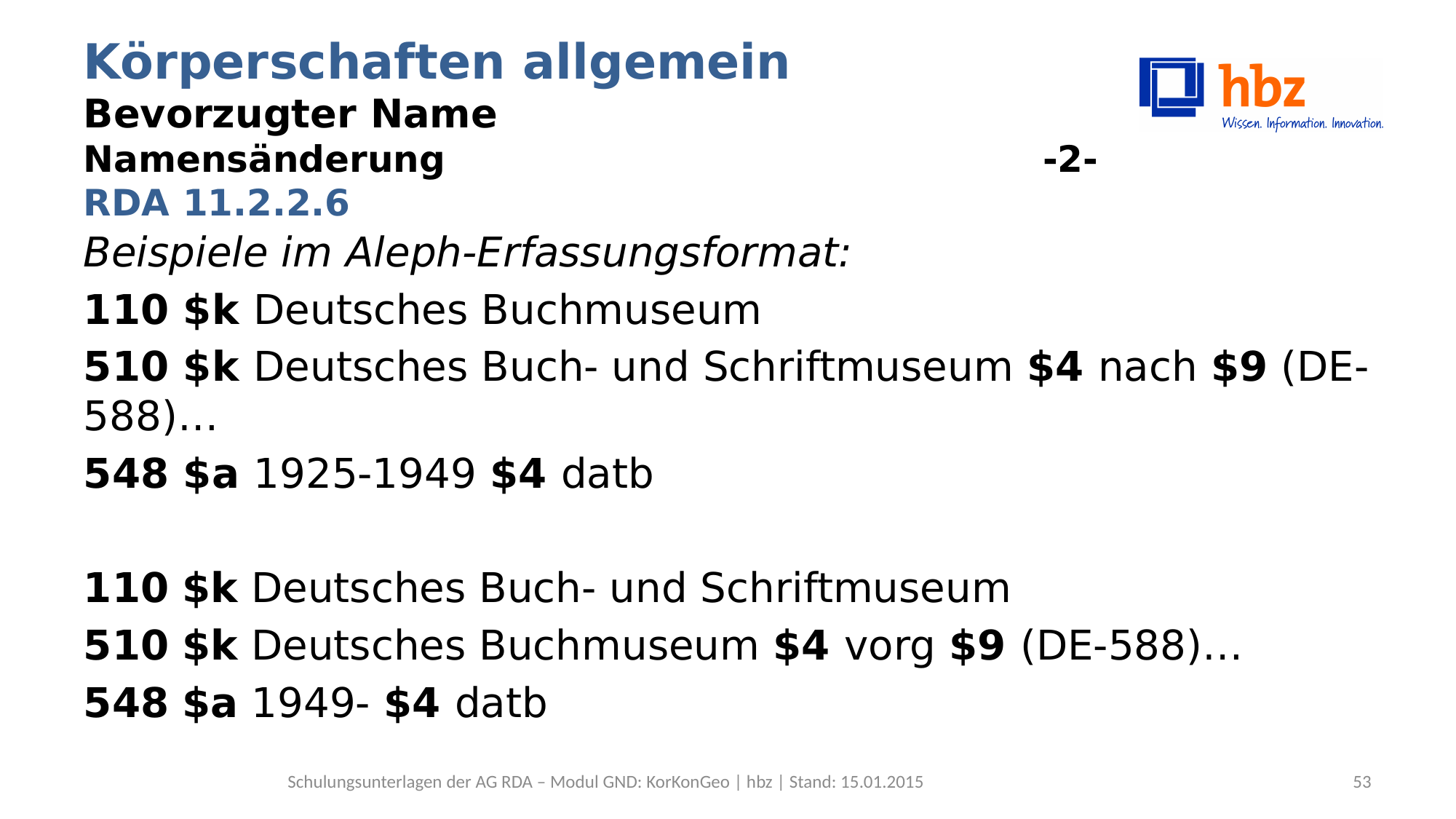

# Körperschaften allgemein Bevorzugter Name Namensänderung                                               -2- RDA 11.2.2.6
Beispiele im Aleph-Erfassungsformat:
110 $k Deutsches Buchmuseum
510 $k Deutsches Buch- und Schriftmuseum $4 nach $9 (DE-588)…
548 $a 1925-1949 $4 datb

110 $k Deutsches Buch- und Schriftmuseum
510 $k Deutsches Buchmuseum $4 vorg $9 (DE-588)…
548 $a 1949- $4 datb
Schulungsunterlagen der AG RDA – Modul GND: KorKonGeo | hbz | Stand: 15.01.2015
53